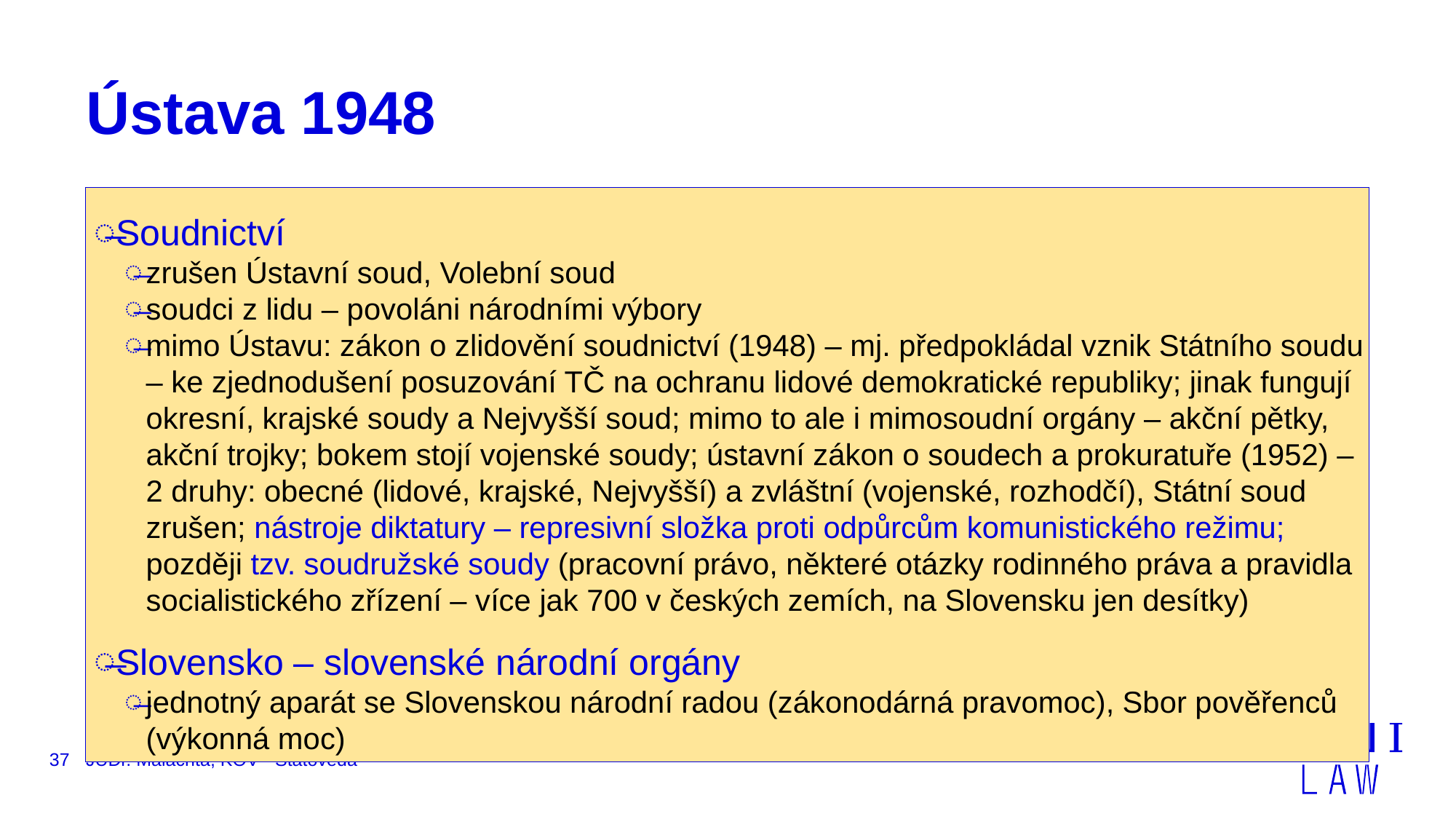

# Ústava 1948
Soudnictví
zrušen Ústavní soud, Volební soud
soudci z lidu – povoláni národními výbory
mimo Ústavu: zákon o zlidovění soudnictví (1948) – mj. předpokládal vznik Státního soudu – ke zjednodušení posuzování TČ na ochranu lidové demokratické republiky; jinak fungují okresní, krajské soudy a Nejvyšší soud; mimo to ale i mimosoudní orgány – akční pětky, akční trojky; bokem stojí vojenské soudy; ústavní zákon o soudech a prokuratuře (1952) – 2 druhy: obecné (lidové, krajské, Nejvyšší) a zvláštní (vojenské, rozhodčí), Státní soud zrušen; nástroje diktatury – represivní složka proti odpůrcům komunistického režimu; později tzv. soudružské soudy (pracovní právo, některé otázky rodinného práva a pravidla socialistického zřízení – více jak 700 v českých zemích, na Slovensku jen desítky)
Slovensko – slovenské národní orgány
jednotný aparát se Slovenskou národní radou (zákonodárná pravomoc), Sbor pověřenců (výkonná moc)

37
JUDr. Malachta, KOV - Státověda